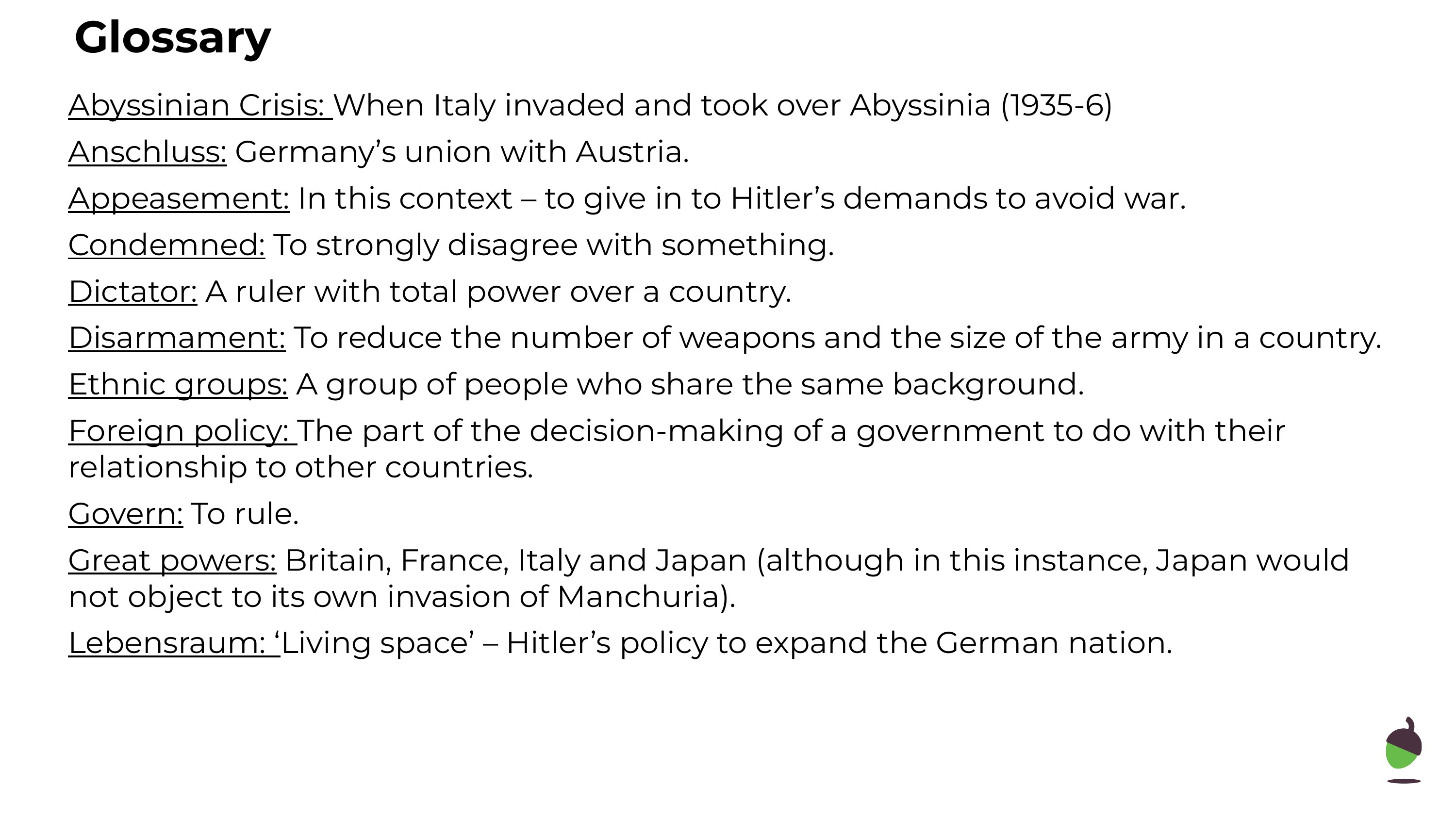

# Glossary
Abyssinian Crisis: When Italy invaded and took over Abyssinia (1935-6)
Anschluss: Germany’s union with Austria.
Appeasement: In this context – to give in to Hitler’s demands to avoid war.
Condemned: To strongly disagree with something.
Dictator: A ruler with total power over a country.
Disarmament: To reduce the number of weapons and the size of the army in a country.
Ethnic groups: A group of people who share the same background.
Foreign policy: The part of the decision-making of a government to do with their relationship to other countries.
Govern: To rule.
Great powers: Britain, France, Italy and Japan (although in this instance, Japan would not object to its own invasion of Manchuria).
Lebensraum: ‘Living space’ – Hitler’s policy to expand the German nation.

8